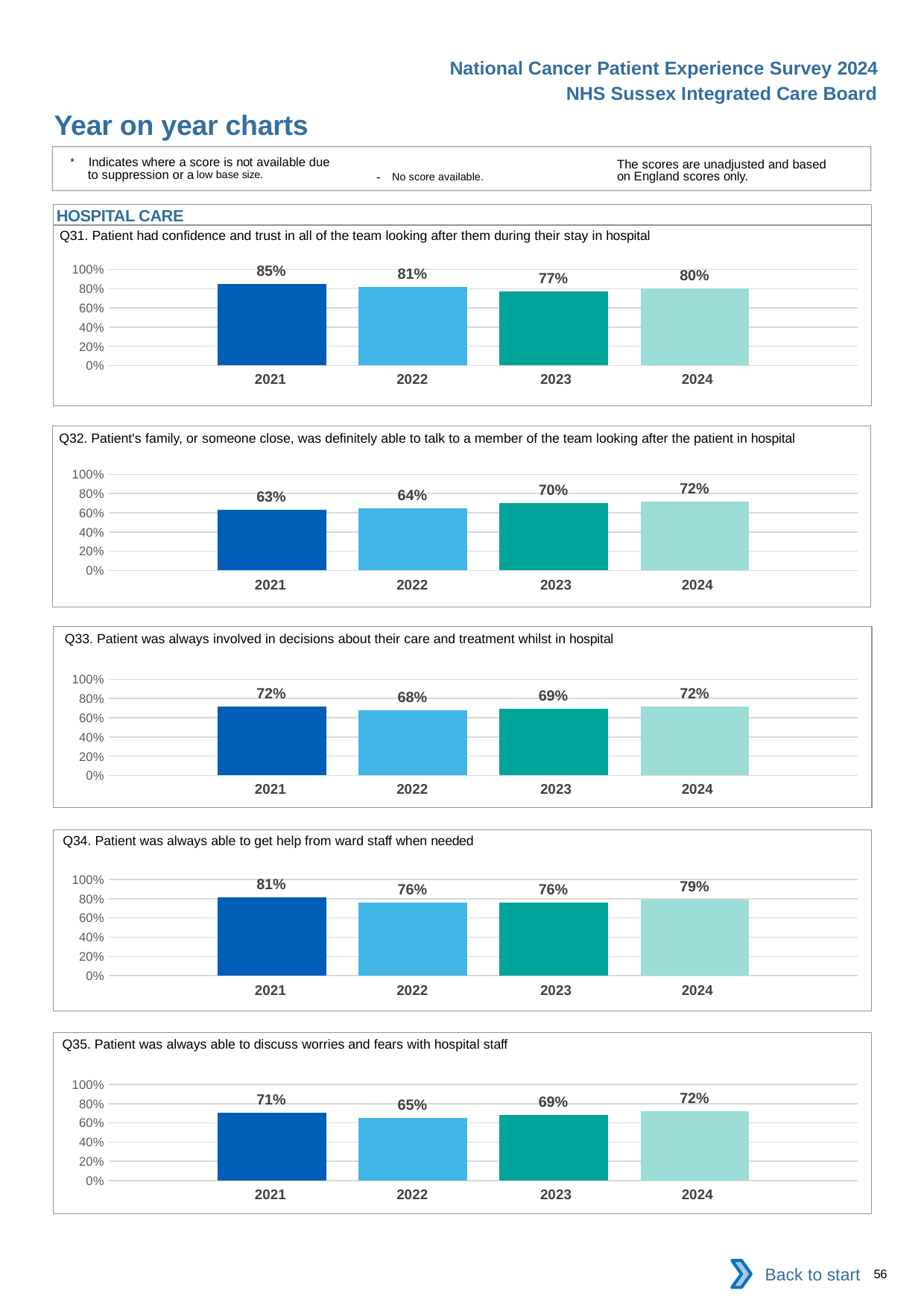

National Cancer Patient Experience Survey 2024
NHS Sussex Integrated Care Board
Year on year charts

*  Indicates where a score is not available due to suppression or a low base size.
The scores are unadjusted and based on England scores only.
- No score available.
HOSPITAL CARE
Q31. Patient had confidence and trust in all of the team looking after them during their stay in hospital

### Chart

| Category | 2021 | 2022 | 2023 | 2024 |
|---|---|---|---|---|
| Category 1 | 0.8479167 | 0.814978 | 0.7723378 | 0.7992278 |
| 2021 | 2022 | 2023 | 2024 |
| --- | --- | --- | --- |
Q32. Patient's family, or someone close, was definitely able to talk to a member of the team looking after the patient in hospital

### Chart

| Category | 2021 | 2022 | 2023 | 2024 |
|---|---|---|---|---|
| Category 1 | 0.6289894 | 0.6443228 | 0.6986301 | 0.7181102 |
| 2021 | 2022 | 2023 | 2024 |
| --- | --- | --- | --- |
Q33. Patient was always involved in decisions about their care and treatment whilst in hospital

### Chart

| Category | 2021 | 2022 | 2023 | 2024 |
|---|---|---|---|---|
| Category 1 | 0.7179487 | 0.6808036 | 0.6911582 | 0.7161804 |
| 2021 | 2022 | 2023 | 2024 |
| --- | --- | --- | --- |
Q34. Patient was always able to get help from ward staff when needed

### Chart

| Category | 2021 | 2022 | 2023 | 2024 |
|---|---|---|---|---|
| Category 1 | 0.812095 | 0.758427 | 0.7638191 | 0.7923784 |
| 2021 | 2022 | 2023 | 2024 |
| --- | --- | --- | --- |
Q35. Patient was always able to discuss worries and fears with hospital staff

### Chart

| Category | 2021 | 2022 | 2023 | 2024 |
|---|---|---|---|---|
| Category 1 | 0.7094298 | 0.6496599 | 0.6857143 | 0.7189632 |
| 2021 | 2022 | 2023 | 2024 |
| --- | --- | --- | --- |
Back to start

56